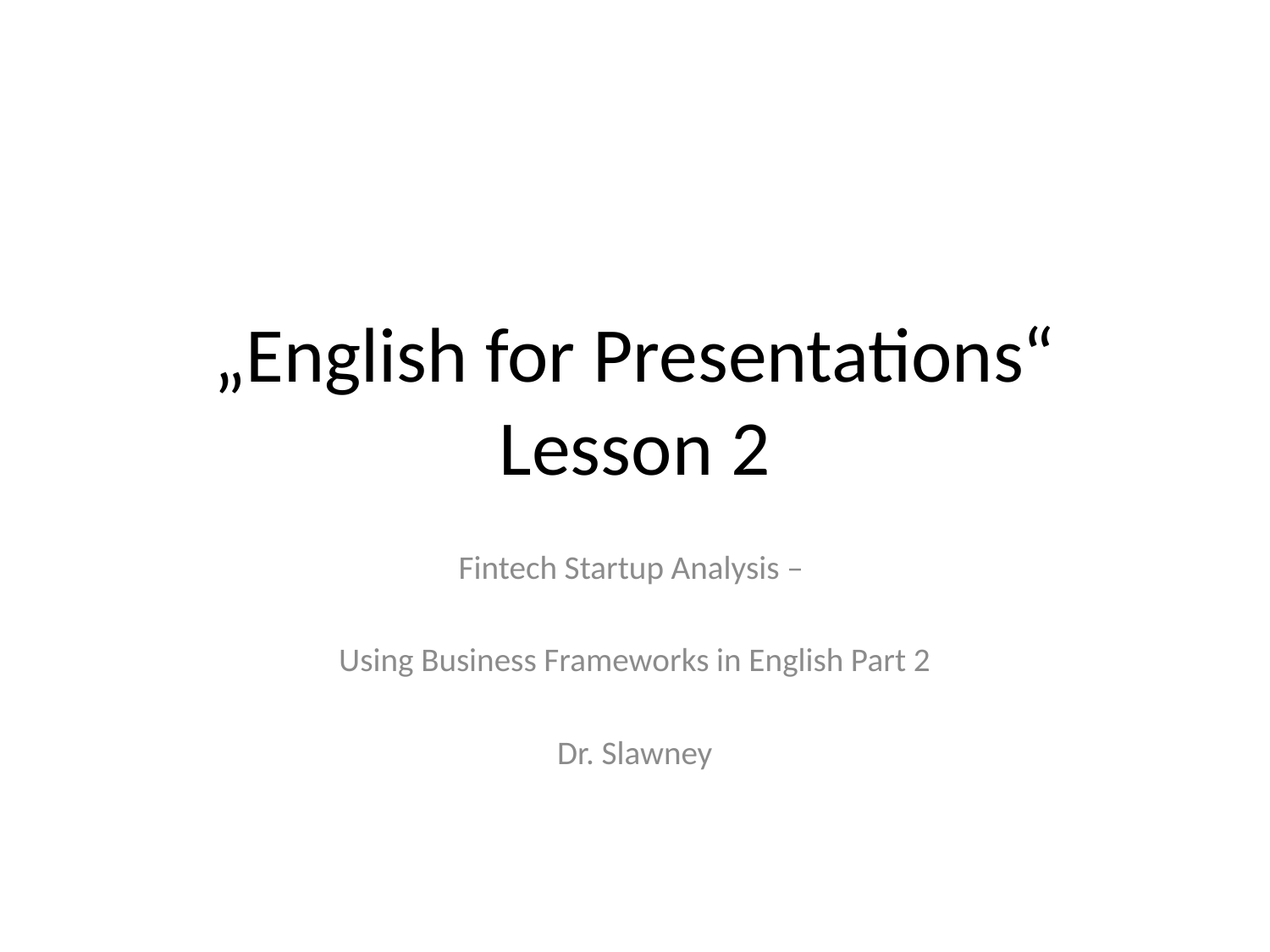

# „English for Presentations“ Lesson 2
Fintech Startup Analysis –

Using Business Frameworks in English Part 2

Dr. Slawney